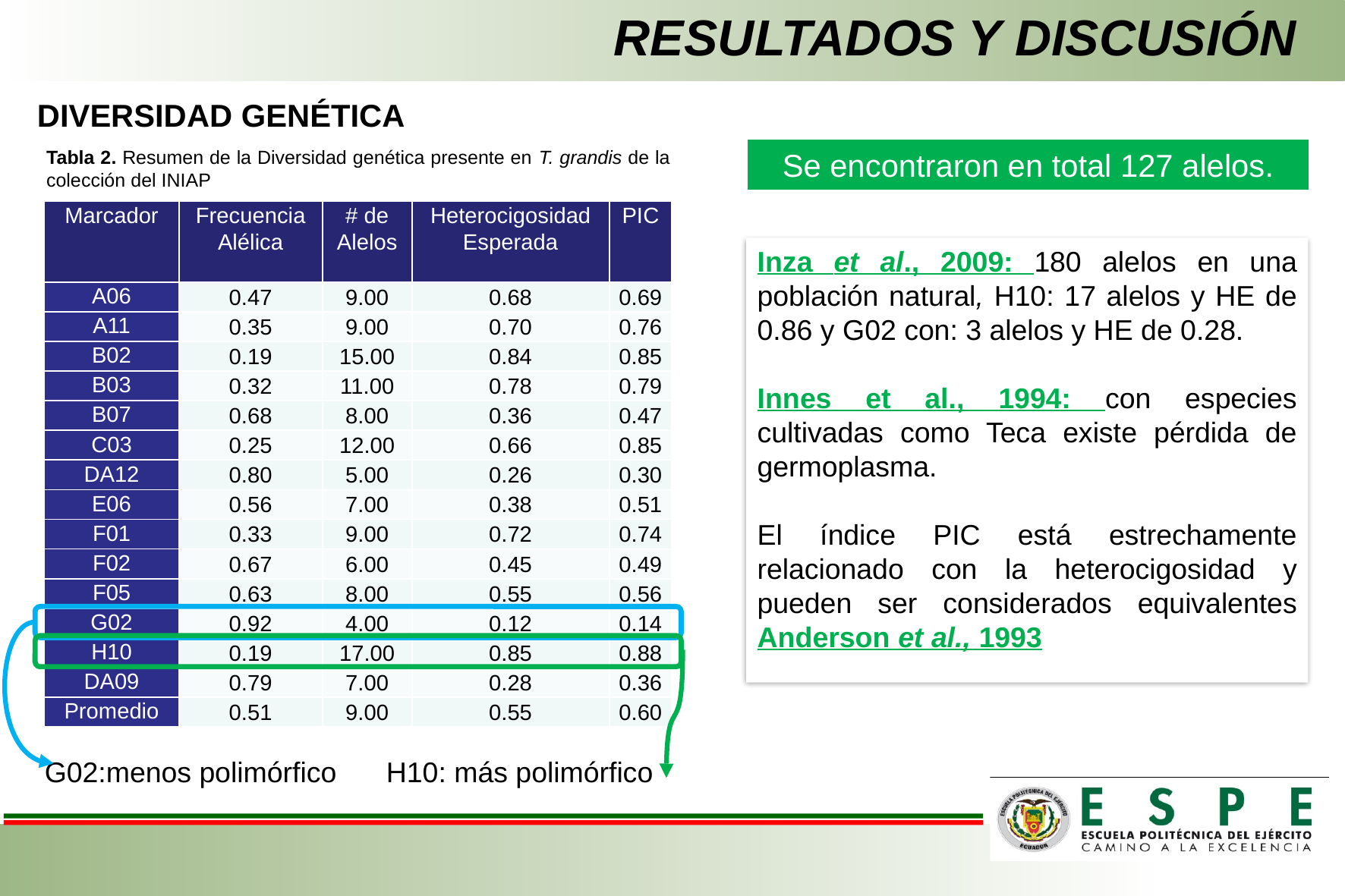

# RESULTADOS Y DISCUSIÓN
DIVERSIDAD GENÉTICA

Tabla 2. Resumen de la Diversidad genética presente en T. grandis de la colección del INIAP

Se encontraron en total 127 alelos.
| Marcador | Frecuencia Alélica | # de Alelos | Heterocigosidad Esperada | PIC |
| --- | --- | --- | --- | --- |
| A06 | 0.47 | 9.00 | 0.68 | 0.69 |
| A11 | 0.35 | 9.00 | 0.70 | 0.76 |
| B02 | 0.19 | 15.00 | 0.84 | 0.85 |
| B03 | 0.32 | 11.00 | 0.78 | 0.79 |
| B07 | 0.68 | 8.00 | 0.36 | 0.47 |
| C03 | 0.25 | 12.00 | 0.66 | 0.85 |
| DA12 | 0.80 | 5.00 | 0.26 | 0.30 |
| E06 | 0.56 | 7.00 | 0.38 | 0.51 |
| F01 | 0.33 | 9.00 | 0.72 | 0.74 |
| F02 | 0.67 | 6.00 | 0.45 | 0.49 |
| F05 | 0.63 | 8.00 | 0.55 | 0.56 |
| G02 | 0.92 | 4.00 | 0.12 | 0.14 |
| H10 | 0.19 | 17.00 | 0.85 | 0.88 |
| DA09 | 0.79 | 7.00 | 0.28 | 0.36 |
| Promedio | 0.51 | 9.00 | 0.55 | 0.60 |
Inza et al., 2009: 180 alelos en una población natural, H10: 17 alelos y HE de 0.86 y G02 con: 3 alelos y HE de 0.28.

Innes et al., 1994: con especies cultivadas como Teca existe pérdida de germoplasma.

El índice PIC está estrechamente relacionado con la heterocigosidad y pueden ser considerados equivalentes Anderson et al., 1993

G02:menos polimórfico
H10: más polimórfico